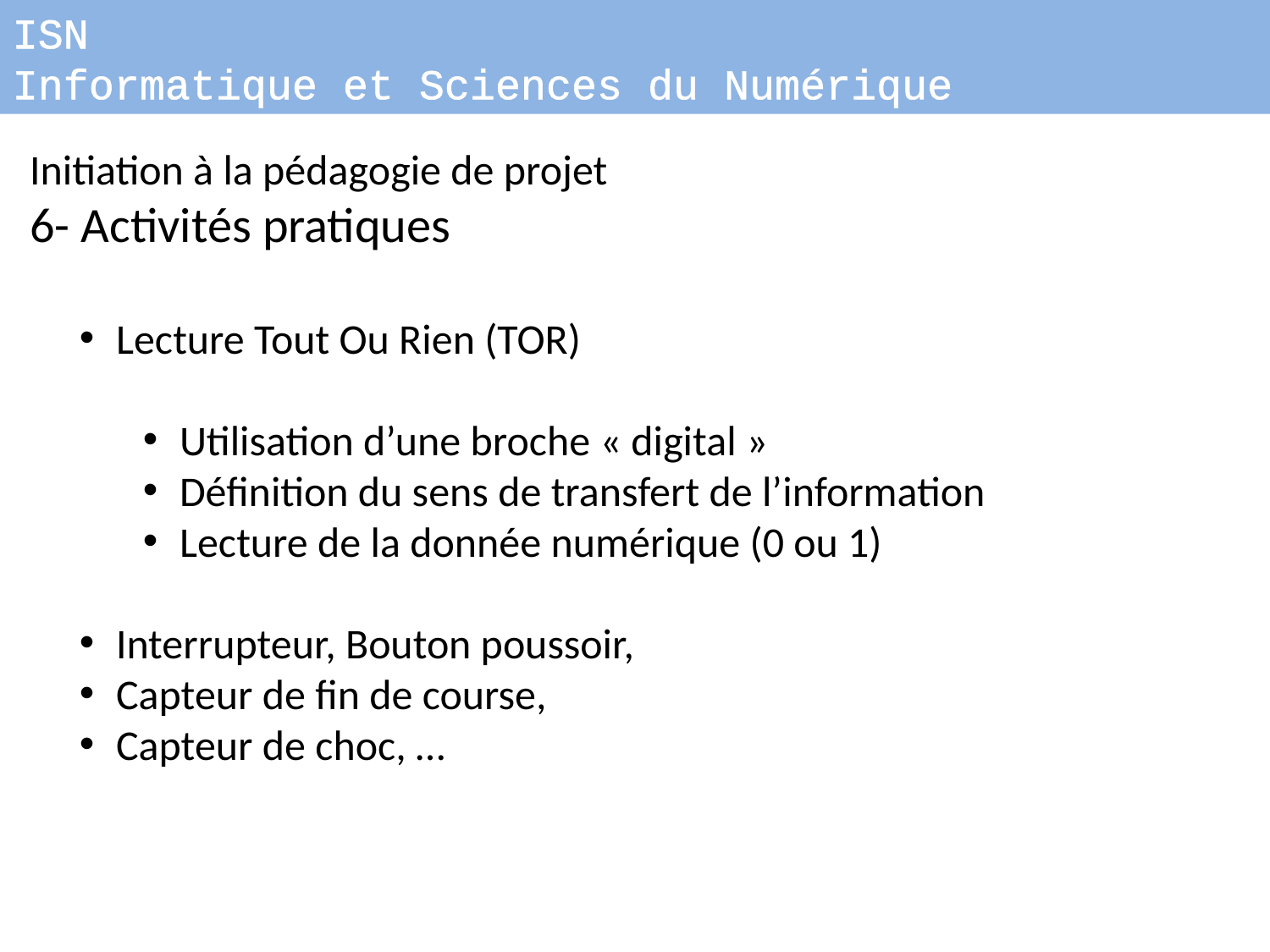

ISN
Informatique et Sciences du Numérique
Initiation à la pédagogie de projet
6- Activités pratiques

Lecture Tout Ou Rien (TOR)

Utilisation d’une broche « digital »
Définition du sens de transfert de l’information
Lecture de la donnée numérique (0 ou 1)

Interrupteur, Bouton poussoir,
Capteur de fin de course,
Capteur de choc, …